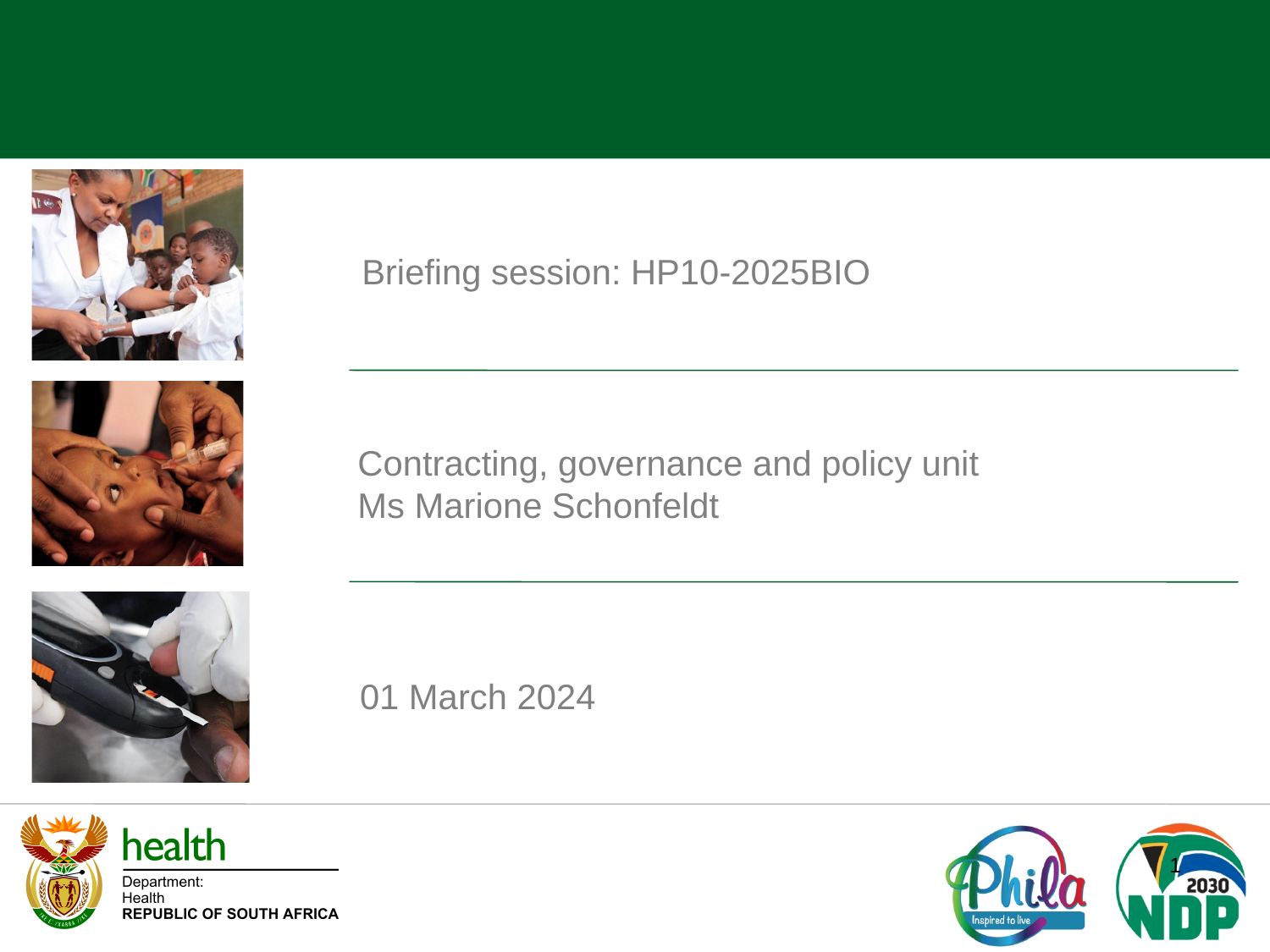

Briefing session: HP10-2025BIO
Contracting, governance and policy unit
Ms Marione Schonfeldt
01 March 2024
1